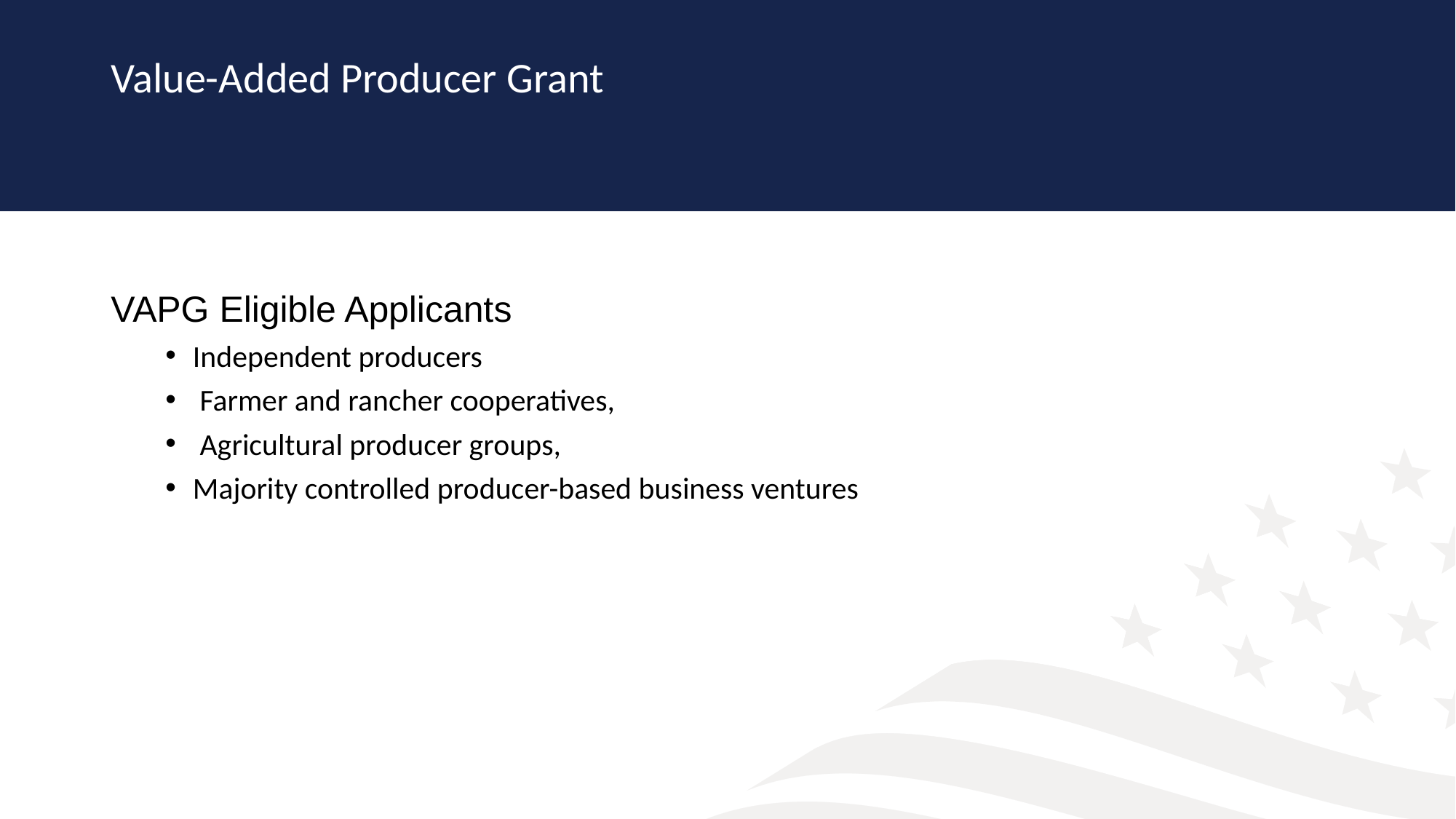

# Value-Added Producer Grant
VAPG Eligible Applicants
Independent producers
 Farmer and rancher cooperatives,
 Agricultural producer groups,
Majority controlled producer-based business ventures